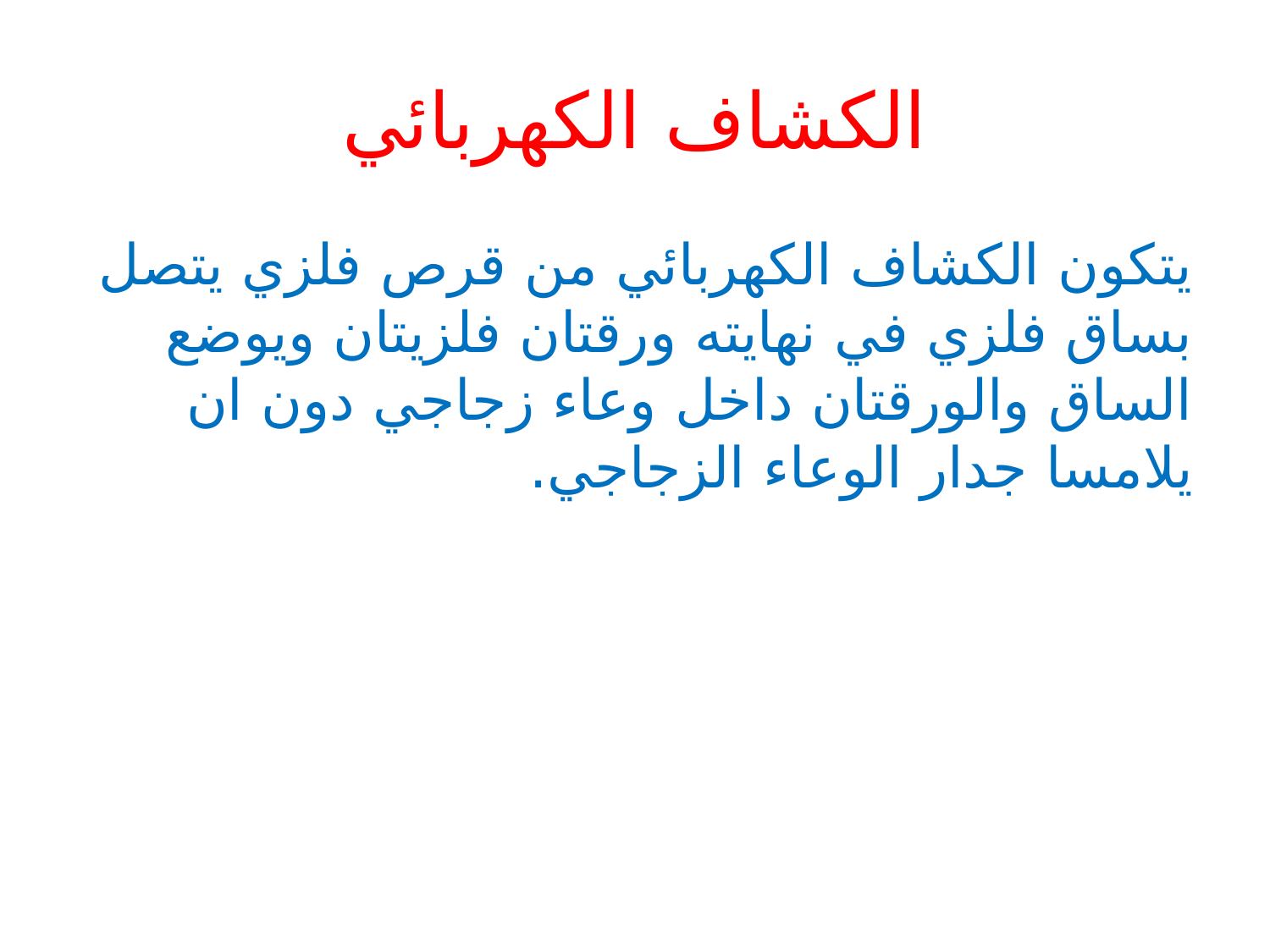

# الكشاف الكهربائي
يتكون الكشاف الكهربائي من قرص فلزي يتصل بساق فلزي في نهايته ورقتان فلزيتان ويوضع الساق والورقتان داخل وعاء زجاجي دون ان يلامسا جدار الوعاء الزجاجي.